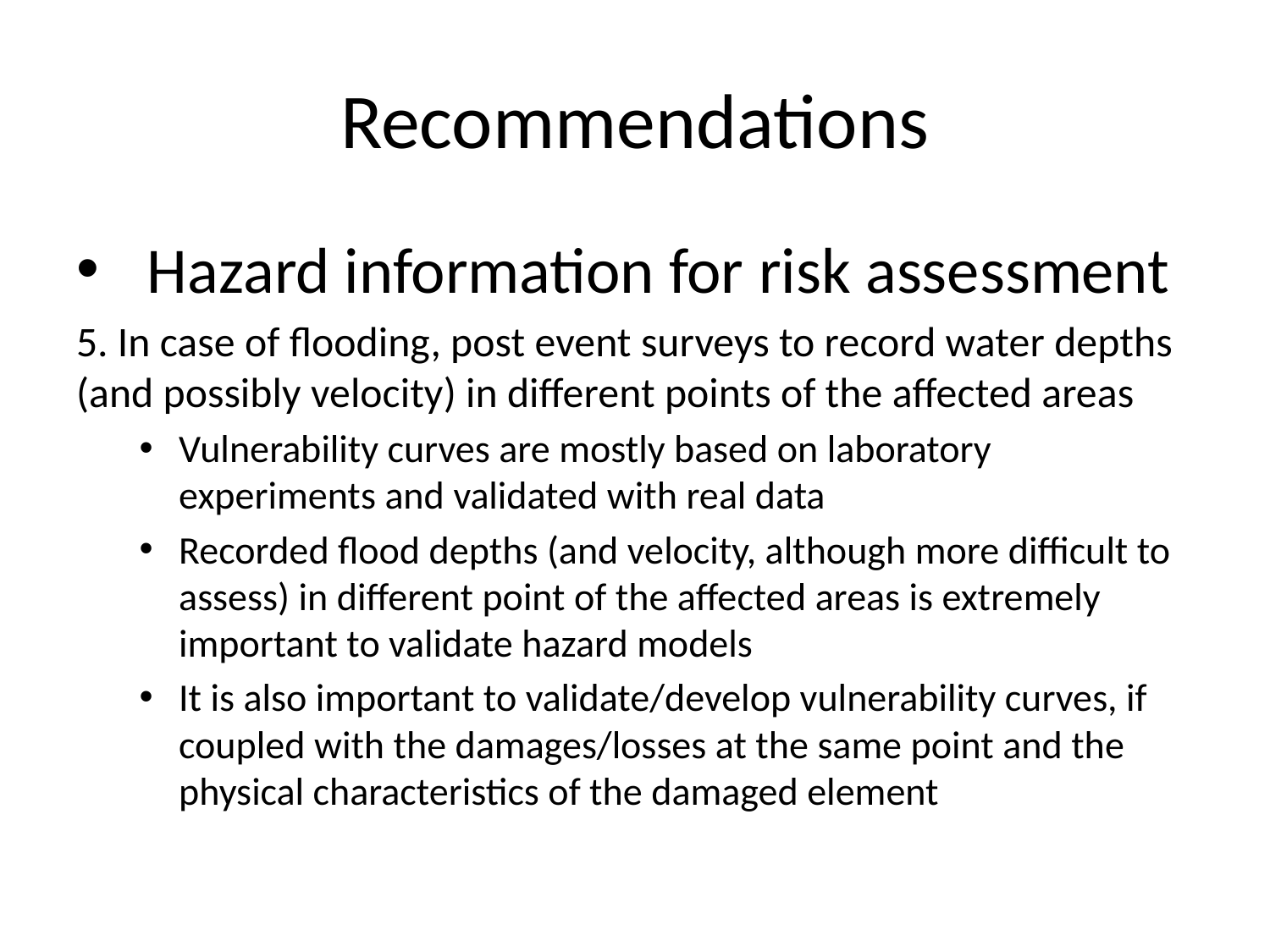

# Recommendations
Hazard information for risk assessment
5. In case of flooding, post event surveys to record water depths (and possibly velocity) in different points of the affected areas
Vulnerability curves are mostly based on laboratory experiments and validated with real data
Recorded flood depths (and velocity, although more difficult to assess) in different point of the affected areas is extremely important to validate hazard models
It is also important to validate/develop vulnerability curves, if coupled with the damages/losses at the same point and the physical characteristics of the damaged element